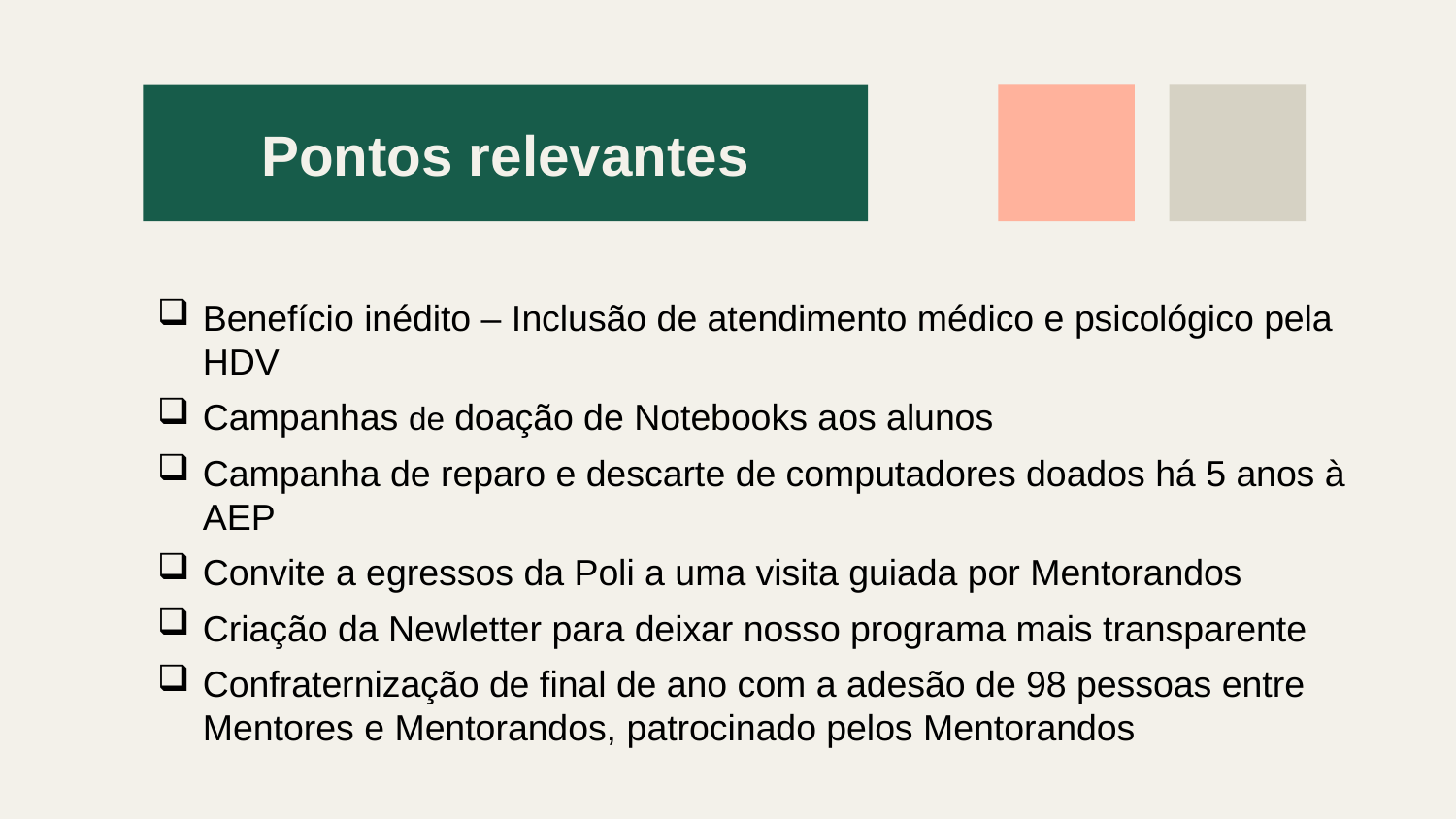

# Pontos relevantes
Benefício inédito – Inclusão de atendimento médico e psicológico pela HDV
Campanhas de doação de Notebooks aos alunos
Campanha de reparo e descarte de computadores doados há 5 anos à AEP
Convite a egressos da Poli a uma visita guiada por Mentorandos
Criação da Newletter para deixar nosso programa mais transparente
Confraternização de final de ano com a adesão de 98 pessoas entre Mentores e Mentorandos, patrocinado pelos Mentorandos